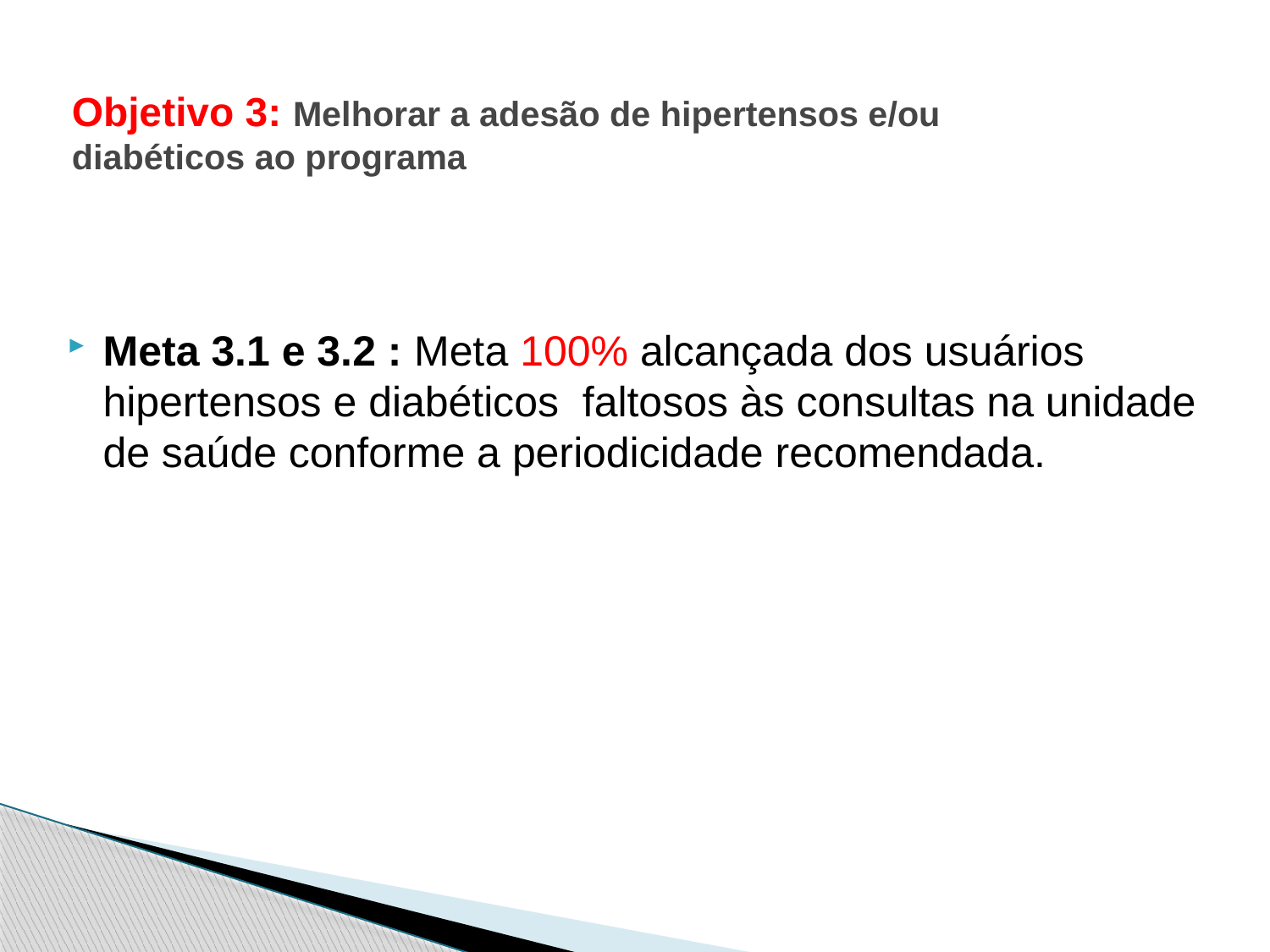

# Objetivo 3: Melhorar a adesão de hipertensos e/ou diabéticos ao programa
Meta 3.1 e 3.2 : Meta 100% alcançada dos usuários hipertensos e diabéticos  faltosos às consultas na unidade de saúde conforme a periodicidade recomendada.